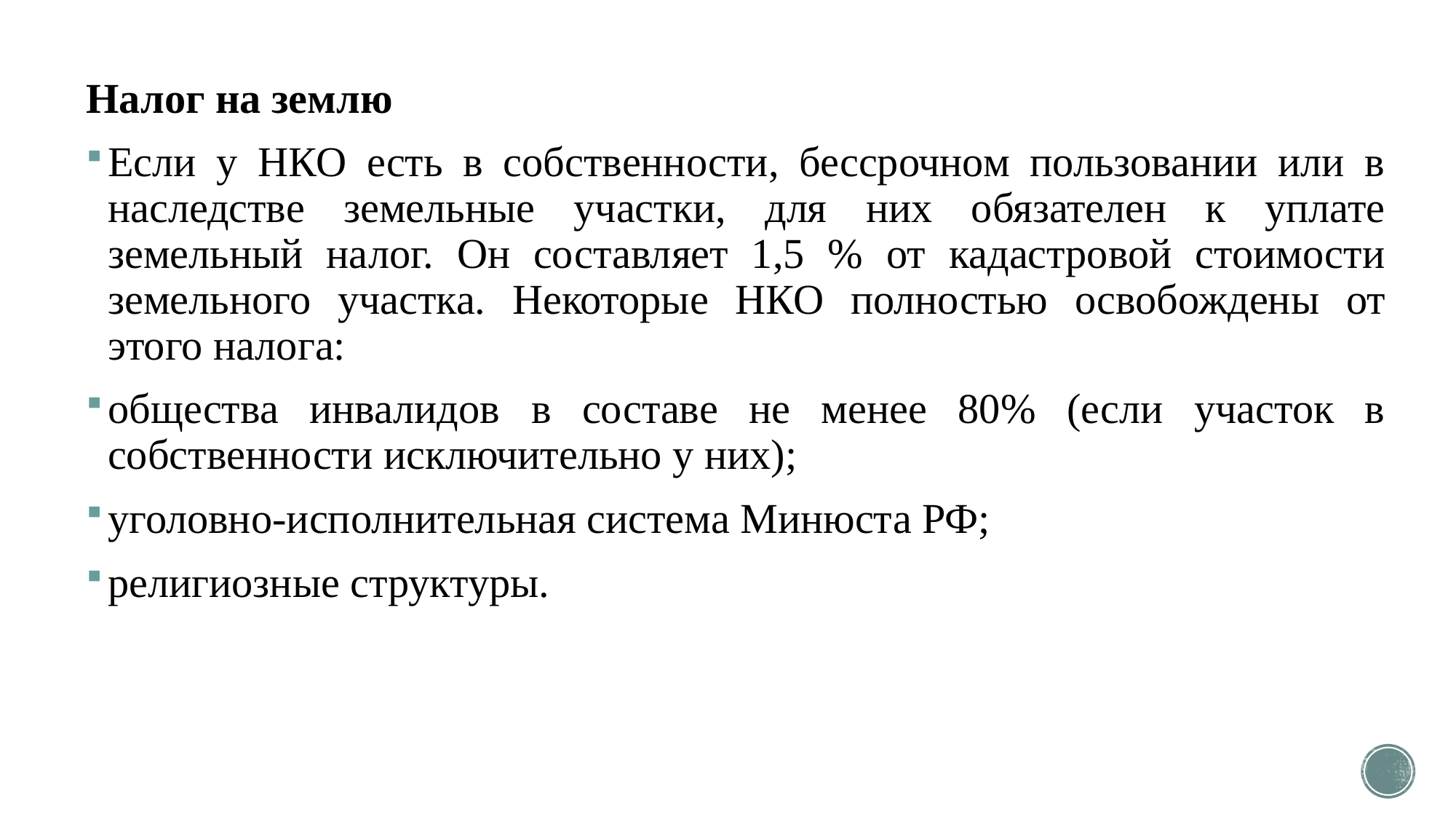

Налог на землю
Если у НКО есть в собственности, бессрочном пользовании или в наследстве земельные участки, для них обязателен к уплате земельный налог. Он составляет 1,5 % от кадастровой стоимости земельного участка. Некоторые НКО полностью освобождены от этого налога:
общества инвалидов в составе не менее 80% (если участок в собственности исключительно у них);
уголовно-исполнительная система Минюста РФ;
религиозные структуры.